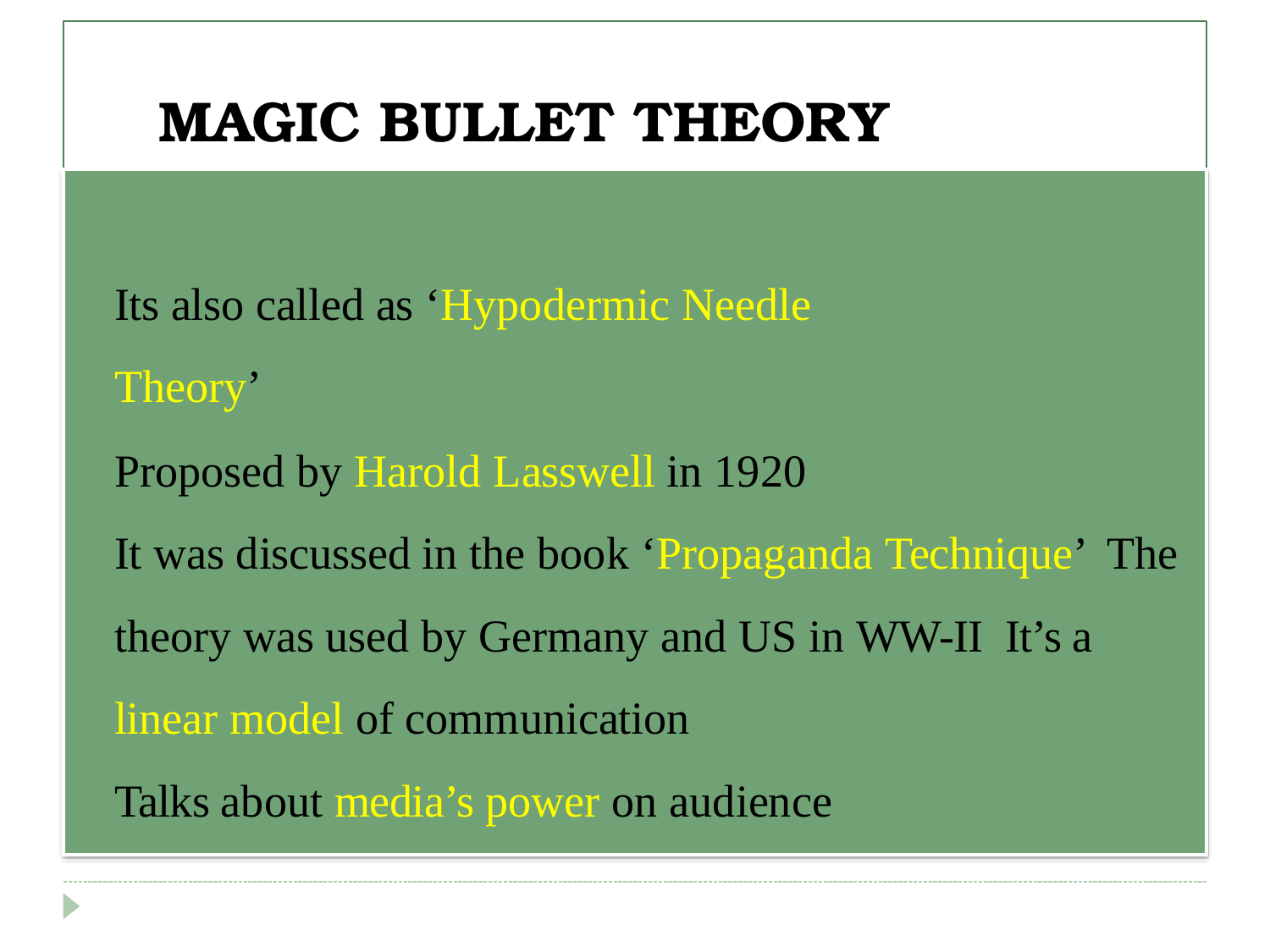

# MAGIC BULLET THEORY

Its also called as ‘Hypodermic Needle Theory’
Proposed by Harold Lasswell in 1920
It was discussed in the book ‘Propaganda Technique’  The theory was used by Germany and US in WW-II  It’s a linear model of communication
Talks about media’s power on audience